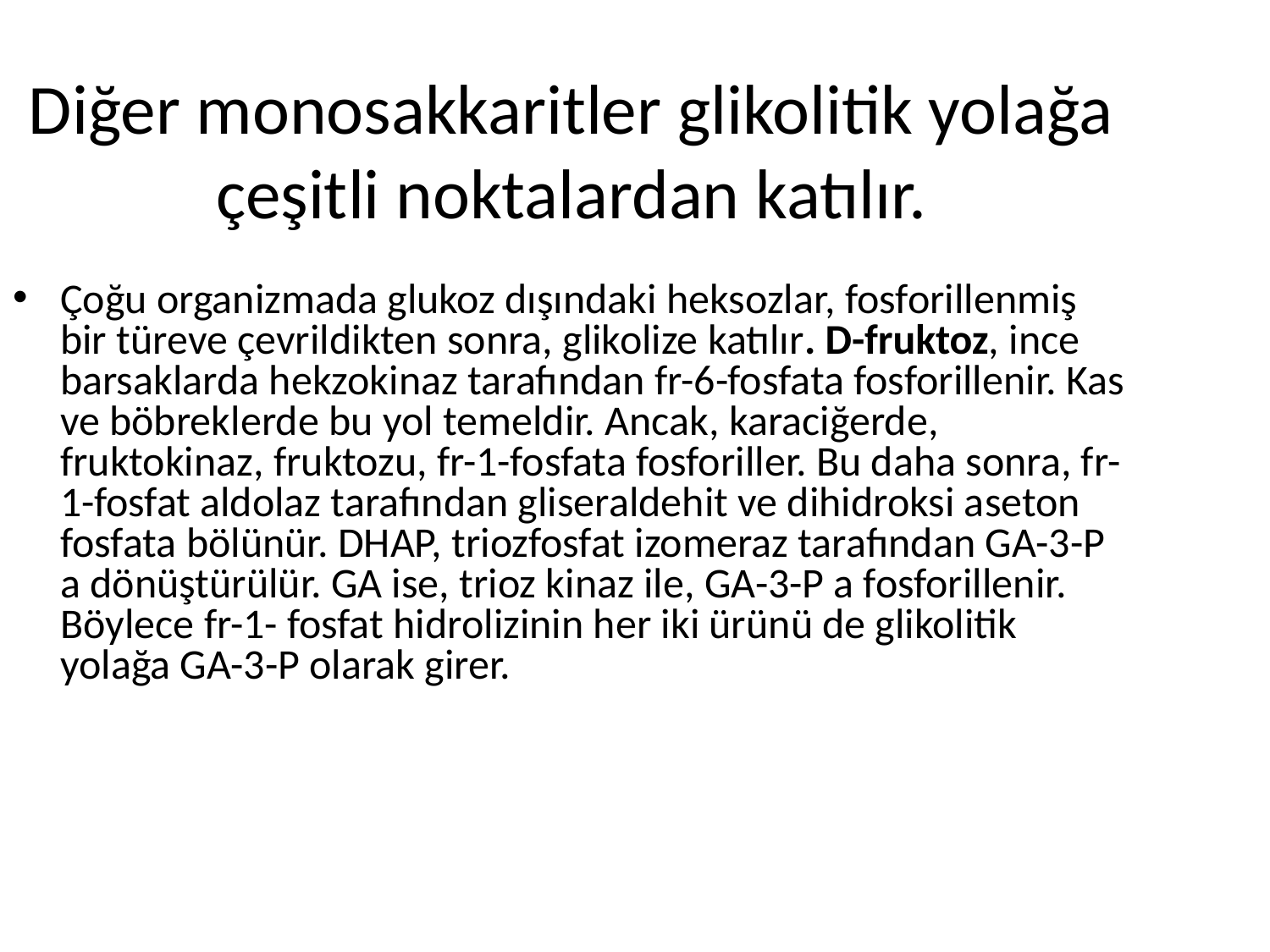

Diğer monosakkaritler glikolitik yolağa çeşitli noktalardan katılır.
Çoğu organizmada glukoz dışındaki heksozlar, fosforillenmiş bir türeve çevrildikten sonra, glikolize katılır. D-fruktoz, ince barsaklarda hekzokinaz tarafından fr-6-fosfata fosforillenir. Kas ve böbreklerde bu yol temeldir. Ancak, karaciğerde, fruktokinaz, fruktozu, fr-1-fosfata fosforiller. Bu daha sonra, fr-1-fosfat aldolaz tarafından gliseraldehit ve dihidroksi aseton fosfata bölünür. DHAP, triozfosfat izomeraz tarafından GA-3-P a dönüştürülür. GA ise, trioz kinaz ile, GA-3-P a fosforillenir. Böylece fr-1- fosfat hidrolizinin her iki ürünü de glikolitik yolağa GA-3-P olarak girer.